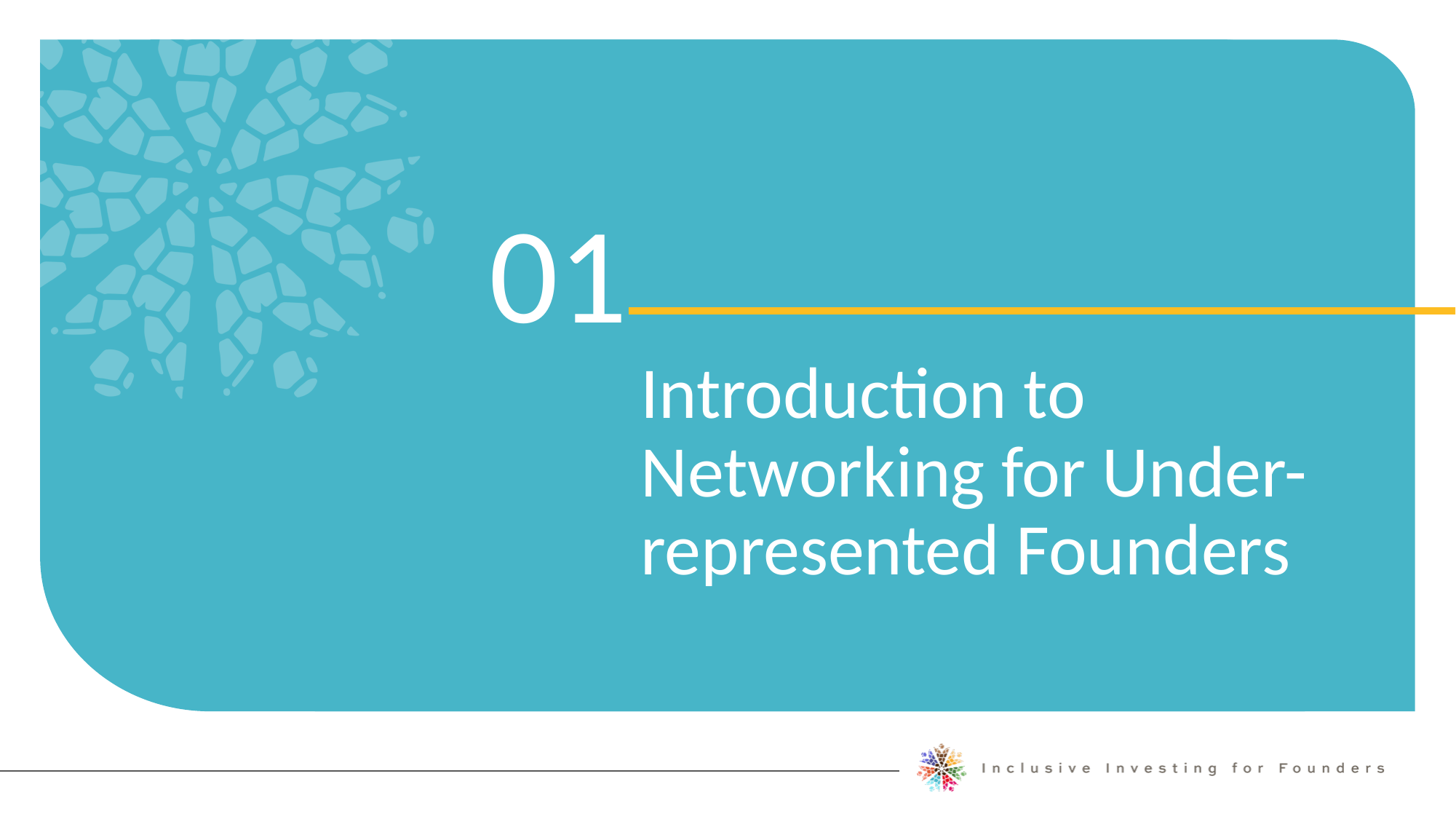

01
Introduction to Networking for Under-represented Founders